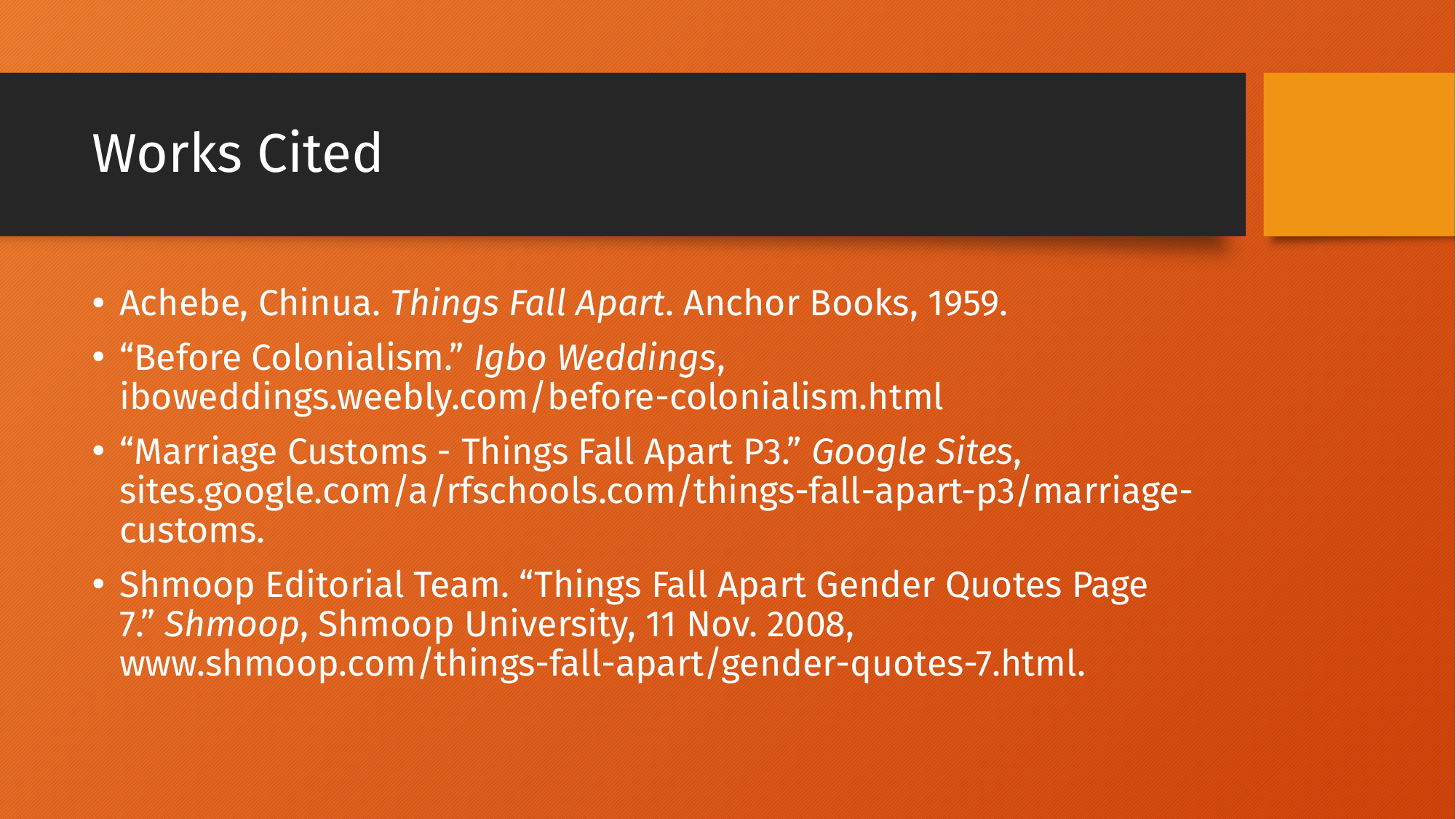

# Works Cited
Achebe, Chinua. Things Fall Apart. Anchor Books, 1959.
“Before Colonialism.” Igbo Weddings, iboweddings.weebly.com/before-colonialism.html
“Marriage Customs - Things Fall Apart P3.” Google Sites, sites.google.com/a/rfschools.com/things-fall-apart-p3/marriage-customs.
Shmoop Editorial Team. “Things Fall Apart Gender Quotes Page 7.” Shmoop, Shmoop University, 11 Nov. 2008, www.shmoop.com/things-fall-apart/gender-quotes-7.html.